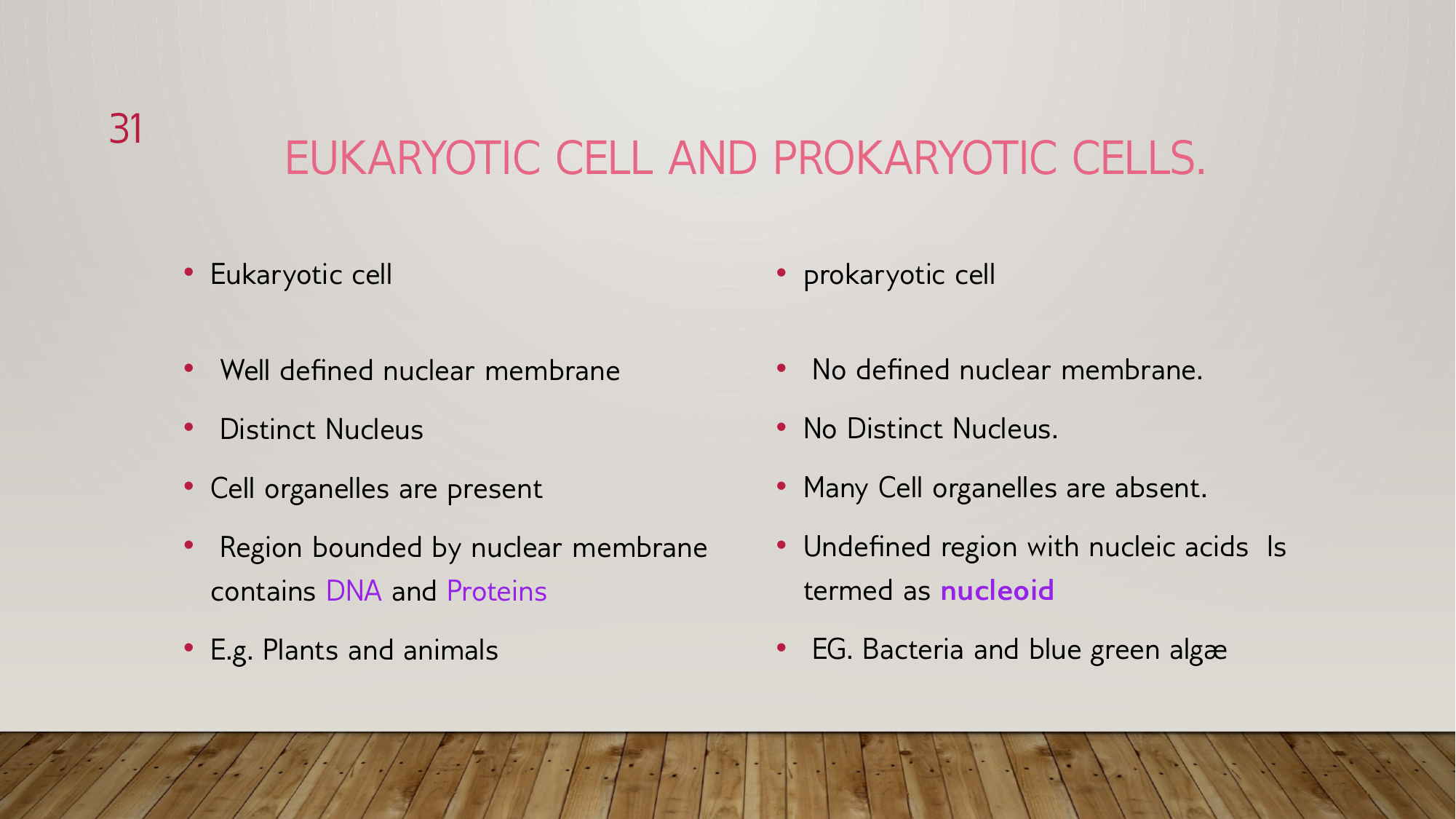

31
Eukaryotic cell and prokaryotic cells.
Eukaryotic cell
prokaryotic cell
 No defined nuclear membrane.
No Distinct Nucleus.
Many Cell organelles are absent.
Undefined region with nucleic acids  Is termed as nucleoid
 EG. Bacteria and blue green algae

 Well defined nuclear membrane
 Distinct Nucleus
Cell organelles are present
 Region bounded by nuclear membrane contains DNA and Proteins
E.g. Plants and animals